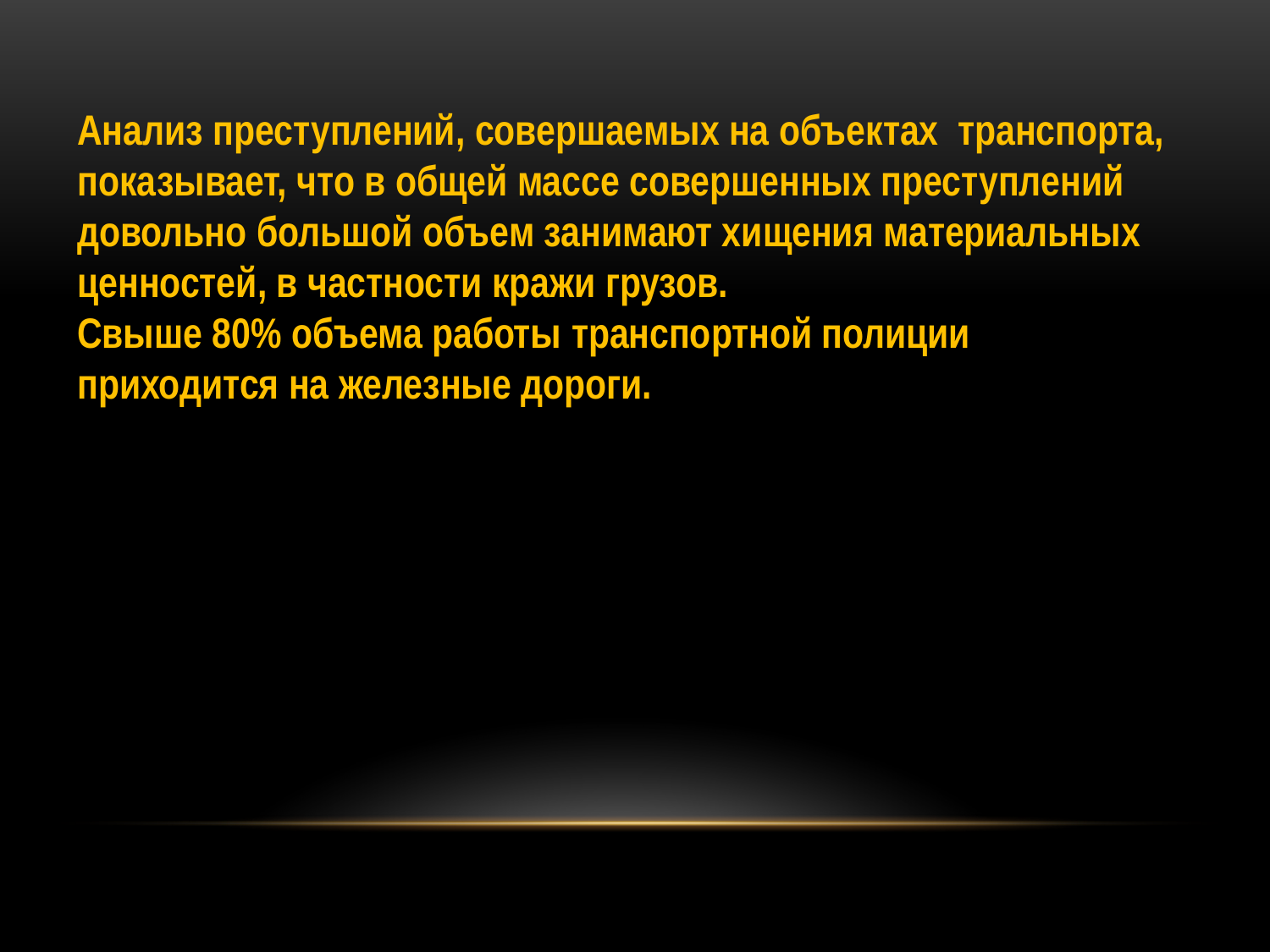

Анализ преступлений, совершаемых на объектах  транспорта, показывает, что в общей массе совершенных преступлений довольно большой объем занимают хищения материальных ценностей, в частности кражи грузов.
Свыше 80% объема работы транспортной полиции приходится на железные дороги.